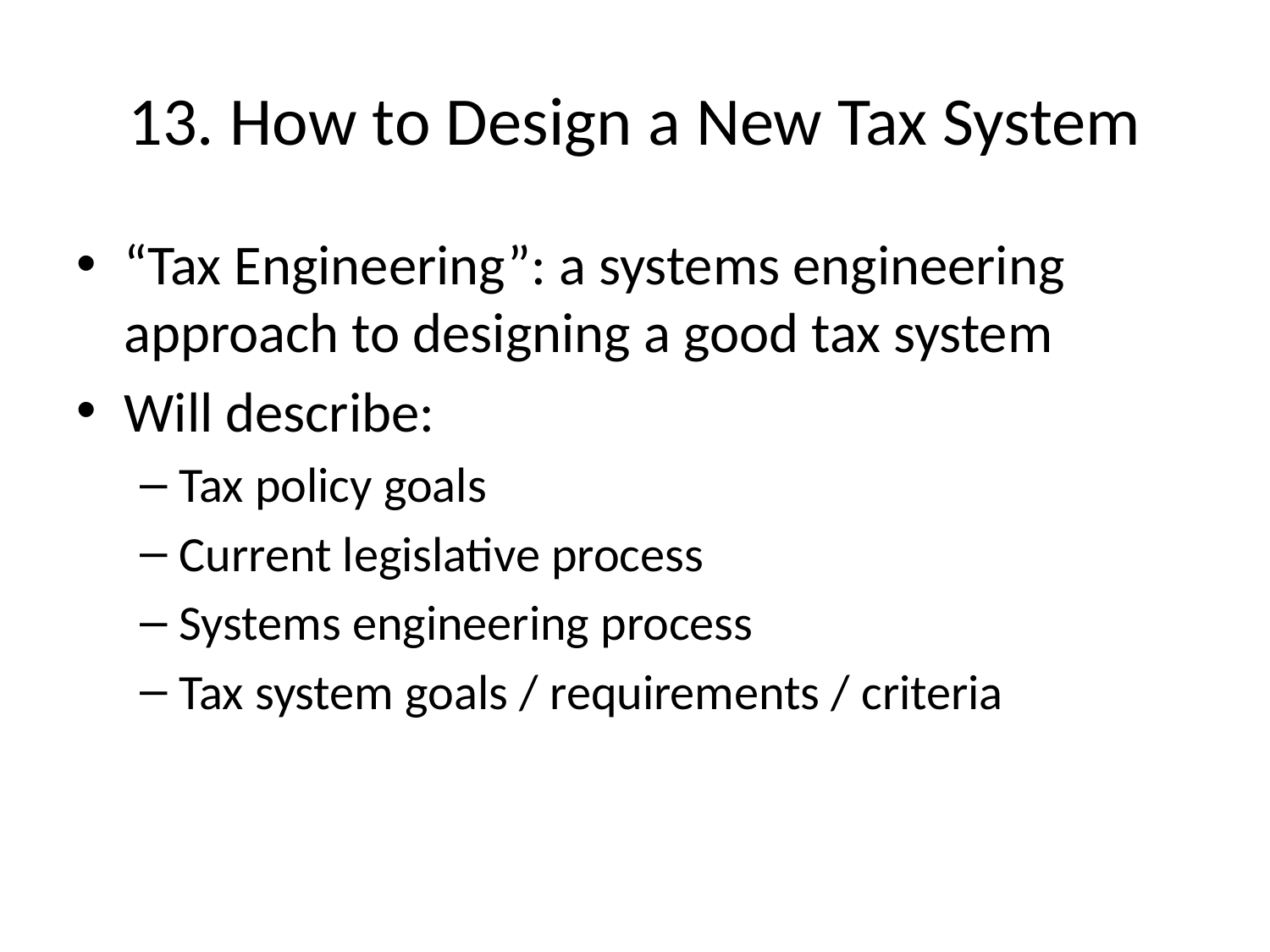

# 13. How to Design a New Tax System
“Tax Engineering”: a systems engineering approach to designing a good tax system
Will describe:
Tax policy goals
Current legislative process
Systems engineering process
Tax system goals / requirements / criteria